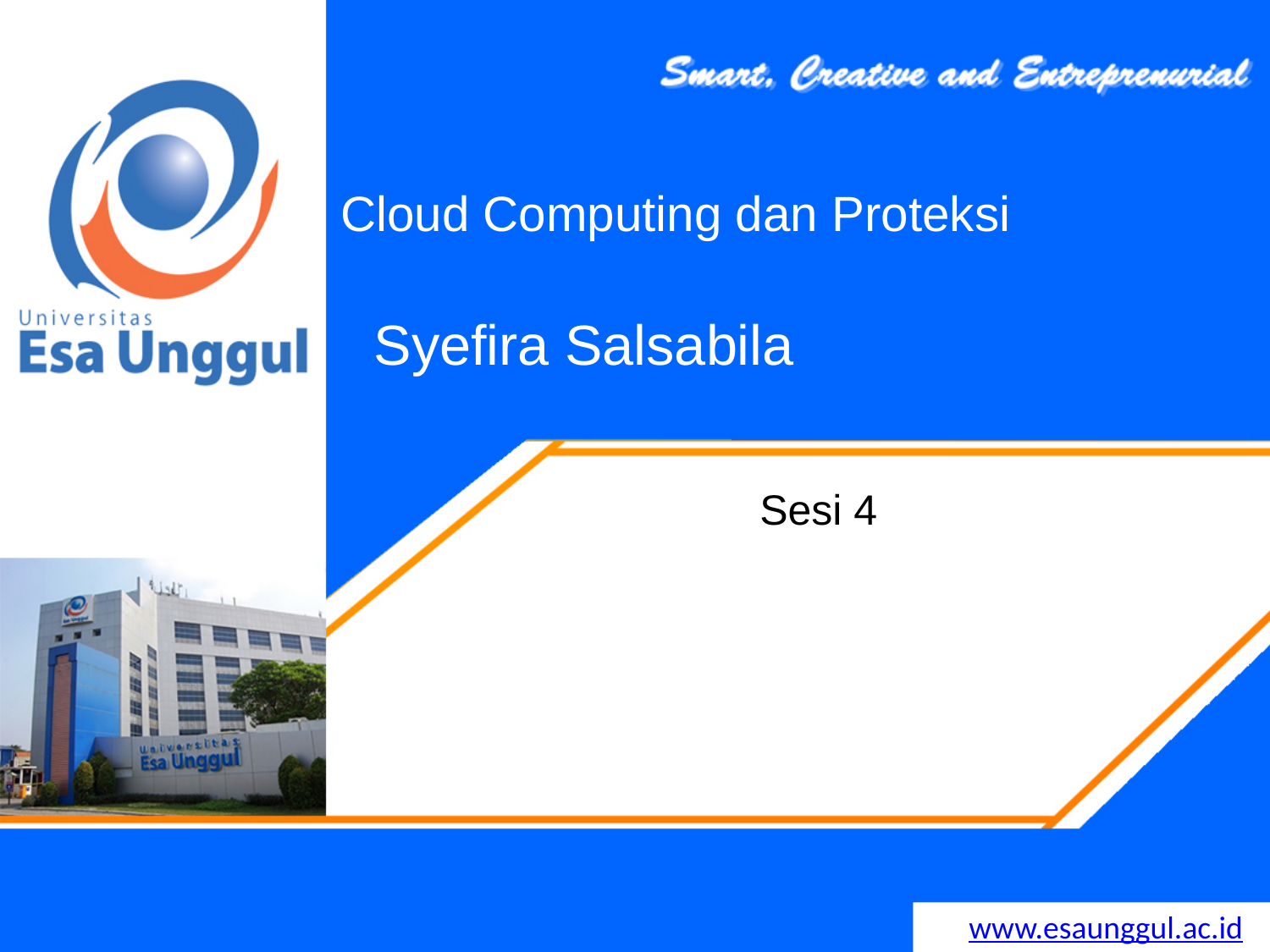

Cloud Computing dan Proteksi
# Syefira Salsabila
Sesi 4